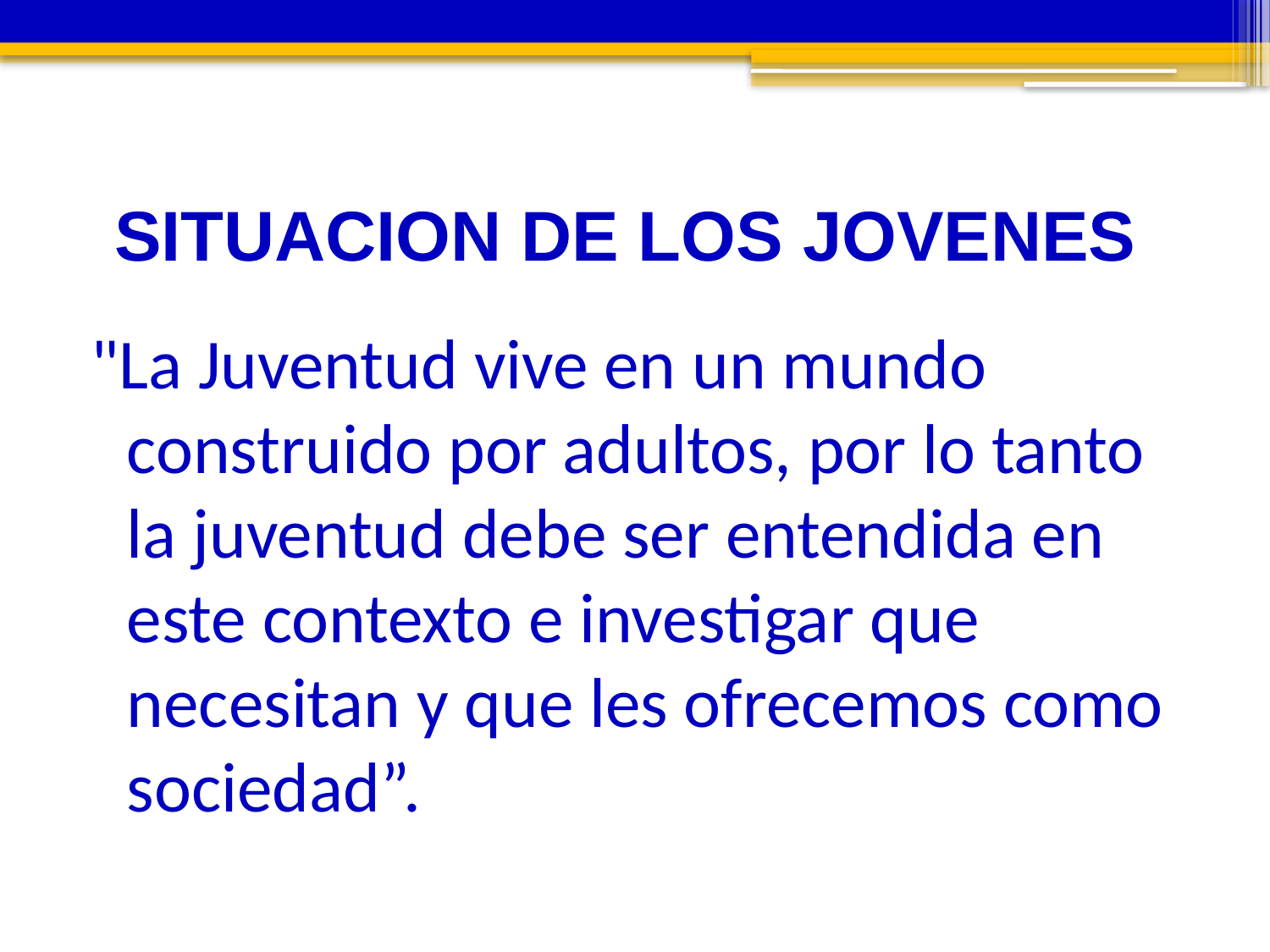

# SITUACION DE LOS JOVENES
"La Juventud vive en un mundo construido por adultos, por lo tanto la juventud debe ser entendida en este contexto e investigar que necesitan y que les ofrecemos como sociedad”.